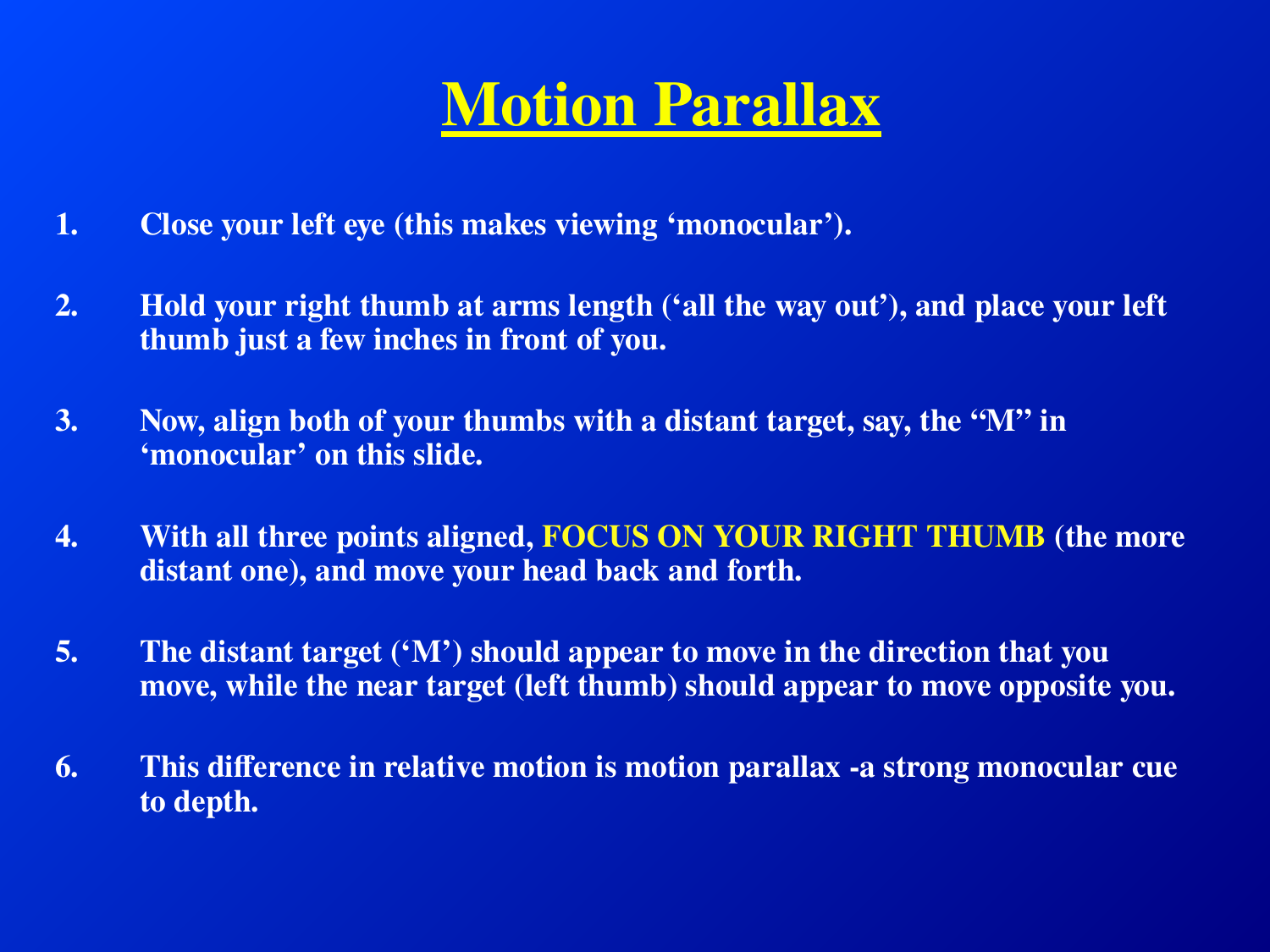

# Motion Parallax
Close your left eye (this makes viewing ‘monocular’).

Hold your right thumb at arms length (‘all the way out’), and place your left thumb just a few inches in front of you.

Now, align both of your thumbs with a distant target, say, the “M” in ‘monocular’ on this slide.

With all three points aligned, FOCUS ON YOUR RIGHT THUMB (the more distant one), and move your head back and forth.

The distant target (‘M’) should appear to move in the direction that you move, while the near target (left thumb) should appear to move opposite you.

This difference in relative motion is motion parallax -a strong monocular cue to depth.